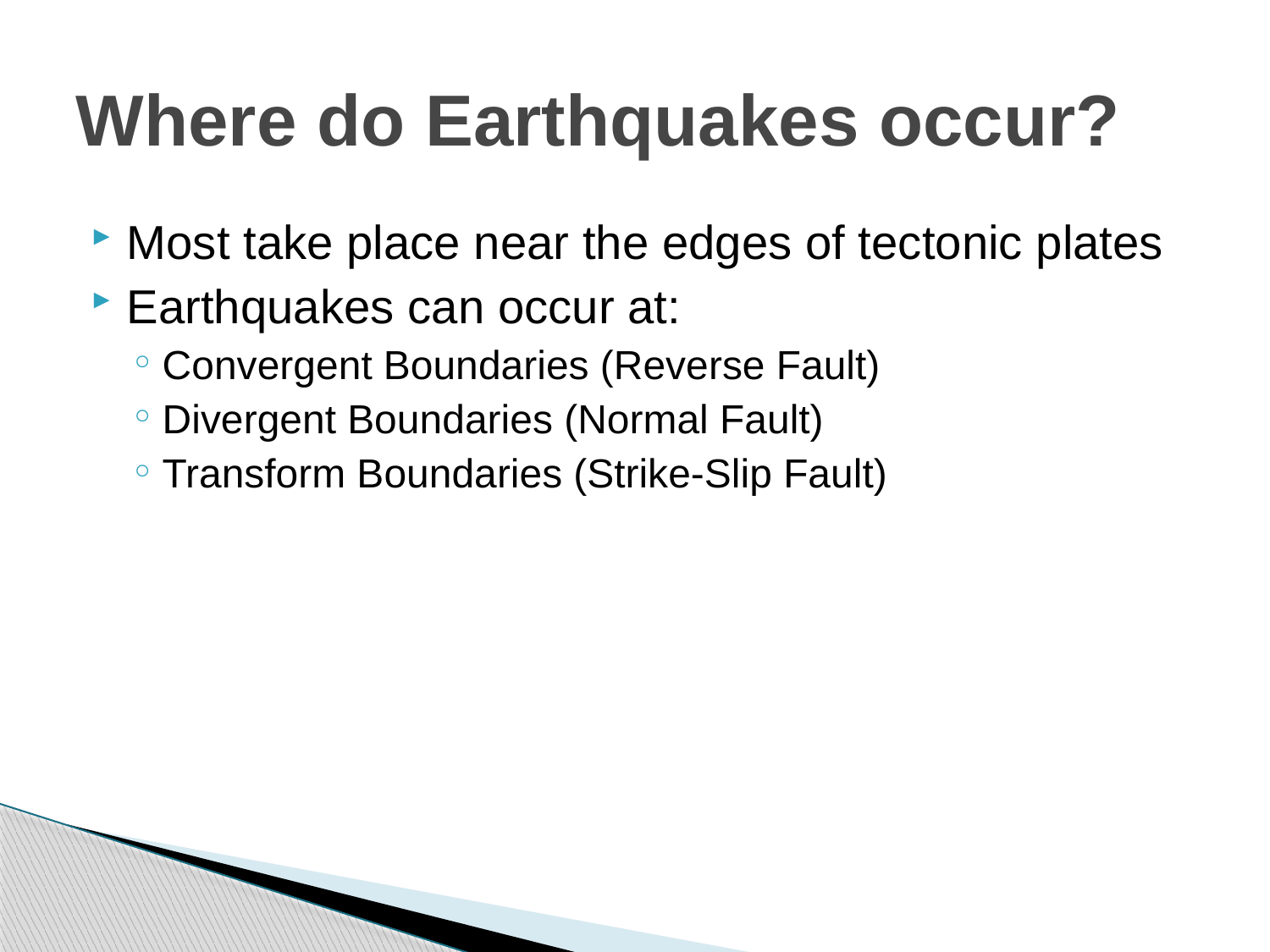

# Where do Earthquakes occur?
Most take place near the edges of tectonic plates
Earthquakes can occur at:
Convergent Boundaries (Reverse Fault)
Divergent Boundaries (Normal Fault)
Transform Boundaries (Strike-Slip Fault)